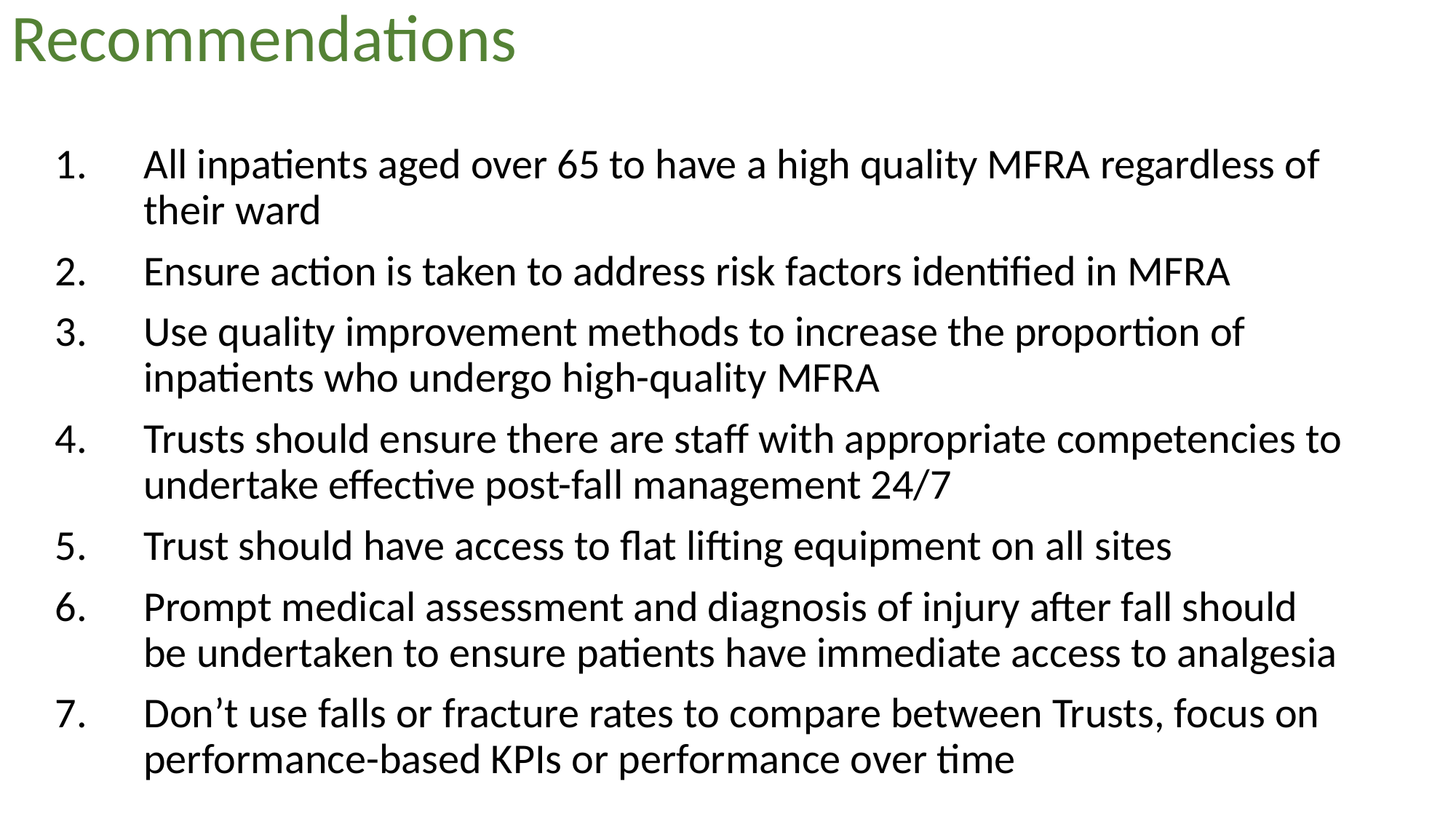

# Recommendations
All inpatients aged over 65 to have a high quality MFRA regardless of their ward
Ensure action is taken to address risk factors identified in MFRA
Use quality improvement methods to increase the proportion of inpatients who undergo high-quality MFRA
Trusts should ensure there are staff with appropriate competencies to undertake effective post-fall management 24/7
Trust should have access to flat lifting equipment on all sites
Prompt medical assessment and diagnosis of injury after fall should be undertaken to ensure patients have immediate access to analgesia
Don’t use falls or fracture rates to compare between Trusts, focus on performance-based KPIs or performance over time